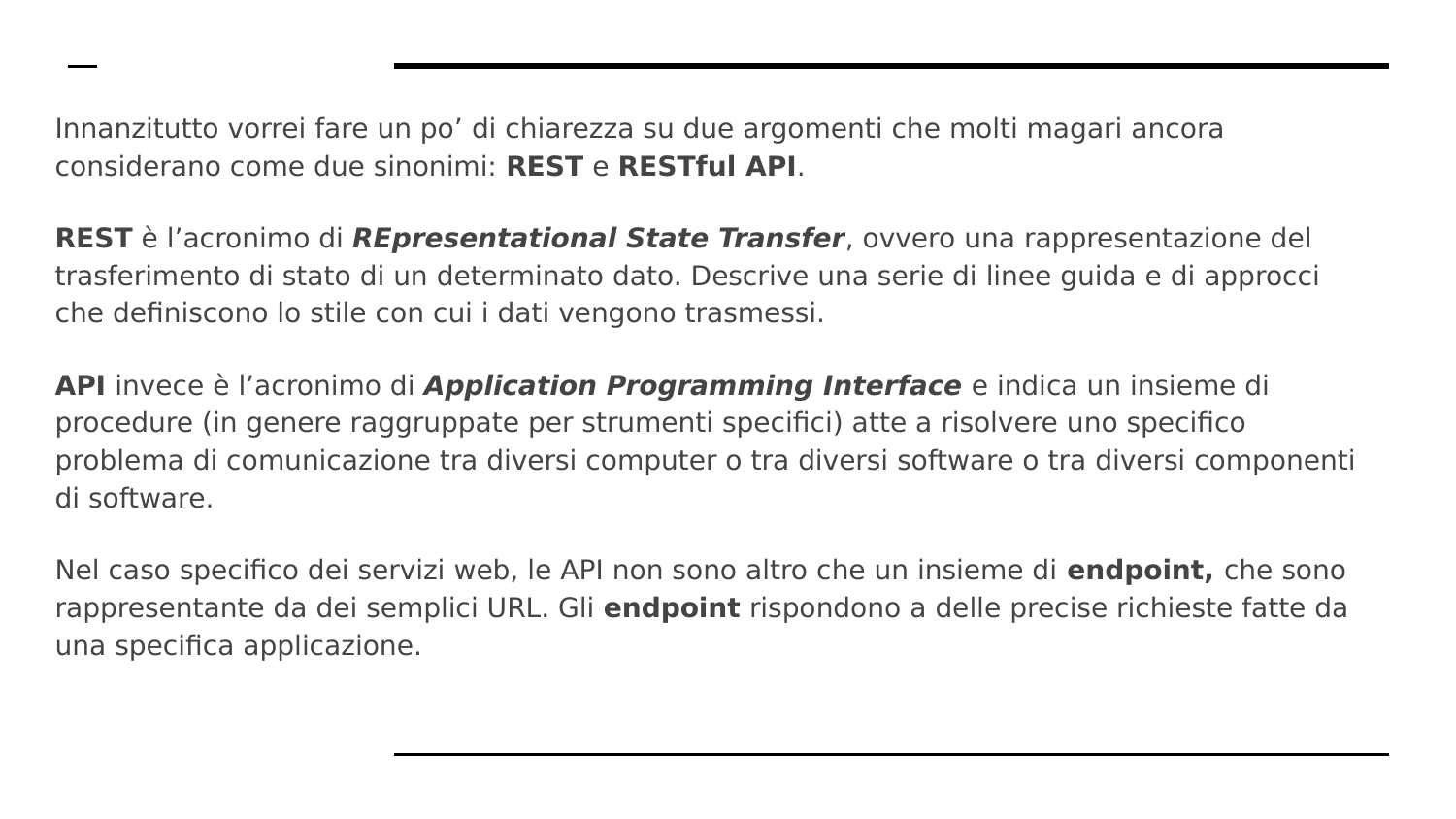

# Innanzitutto vorrei fare un po’ di chiarezza su due argomenti che molti magari ancora considerano come due sinonimi: REST e RESTful API.
REST è l’acronimo di REpresentational State Transfer, ovvero una rappresentazione del trasferimento di stato di un determinato dato. Descrive una serie di linee guida e di approcci che definiscono lo stile con cui i dati vengono trasmessi.
API invece è l’acronimo di Application Programming Interface e indica un insieme di procedure (in genere raggruppate per strumenti specifici) atte a risolvere uno specifico problema di comunicazione tra diversi computer o tra diversi software o tra diversi componenti di software.
Nel caso specifico dei servizi web, le API non sono altro che un insieme di endpoint, che sono rappresentante da dei semplici URL. Gli endpoint rispondono a delle precise richieste fatte da una specifica applicazione.